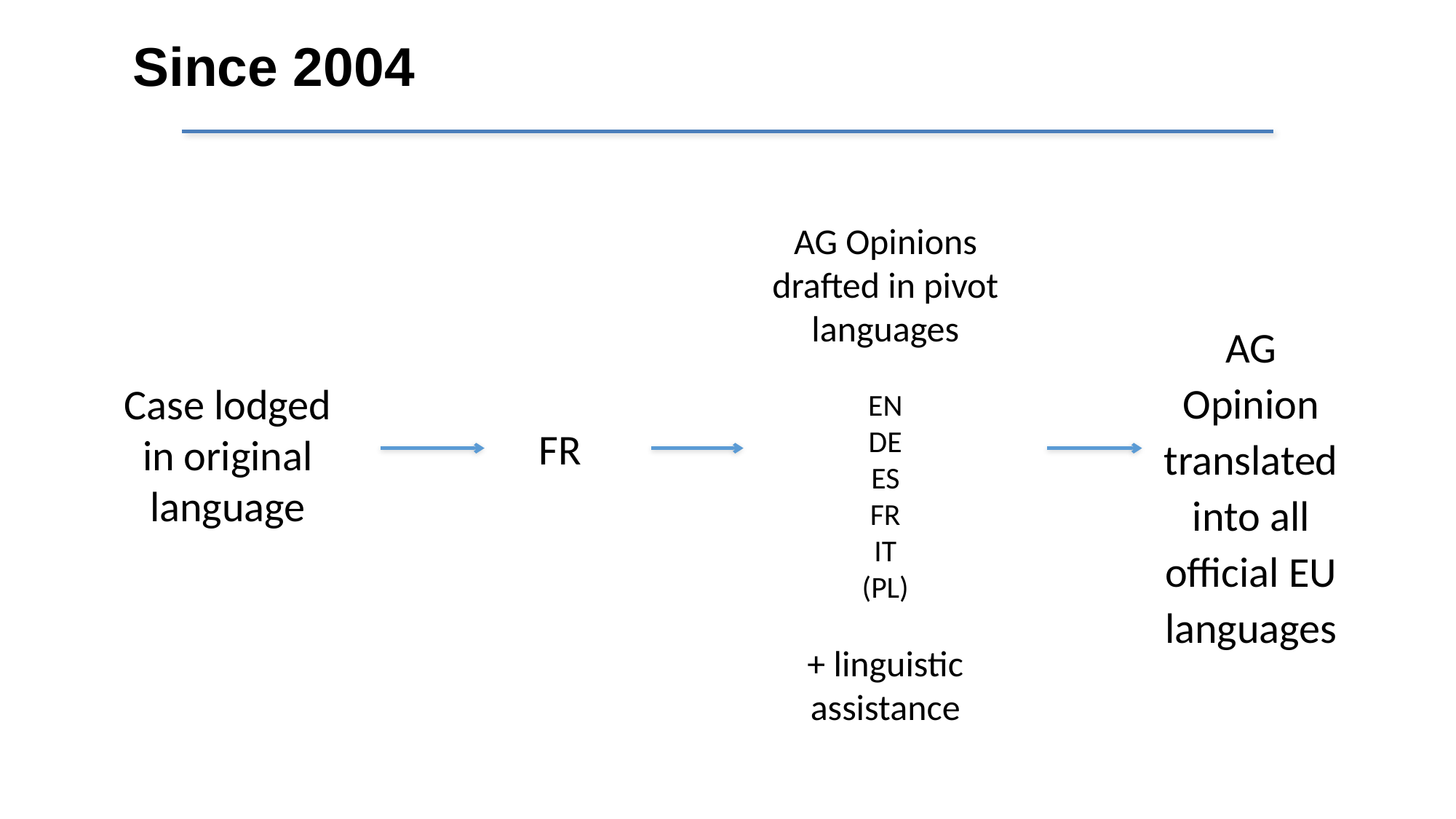

Since 2004
AG Opinions drafted in pivot languages

EN
DE
ES
FR
IT
(PL)

+ linguistic assistance
AG Opinion translated into all official EU languages
Case lodged in original language
FR